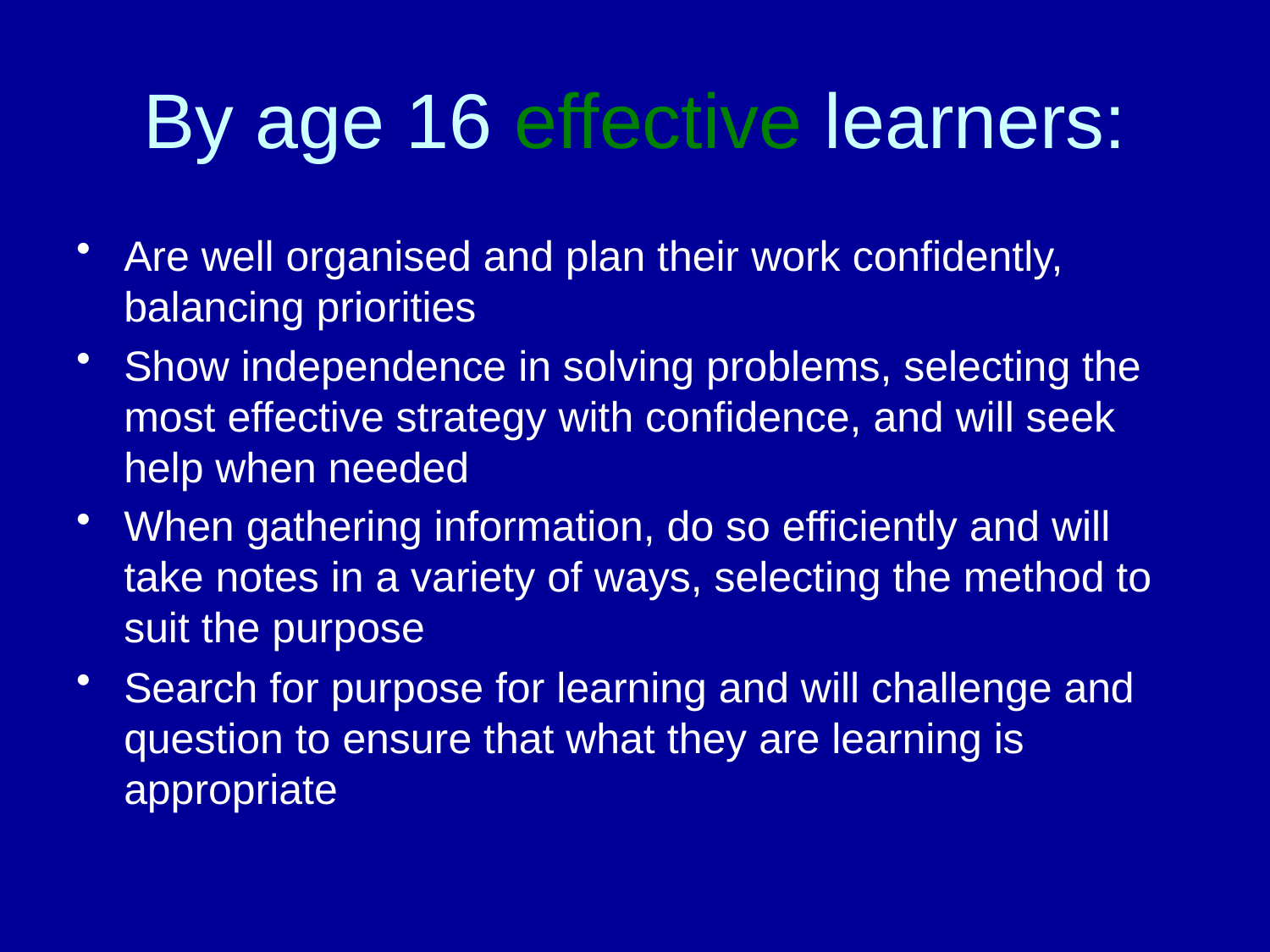

# By age 16 effective learners:
Are well organised and plan their work confidently, balancing priorities
Show independence in solving problems, selecting the most effective strategy with confidence, and will seek help when needed
When gathering information, do so efficiently and will take notes in a variety of ways, selecting the method to suit the purpose
Search for purpose for learning and will challenge and question to ensure that what they are learning is appropriate